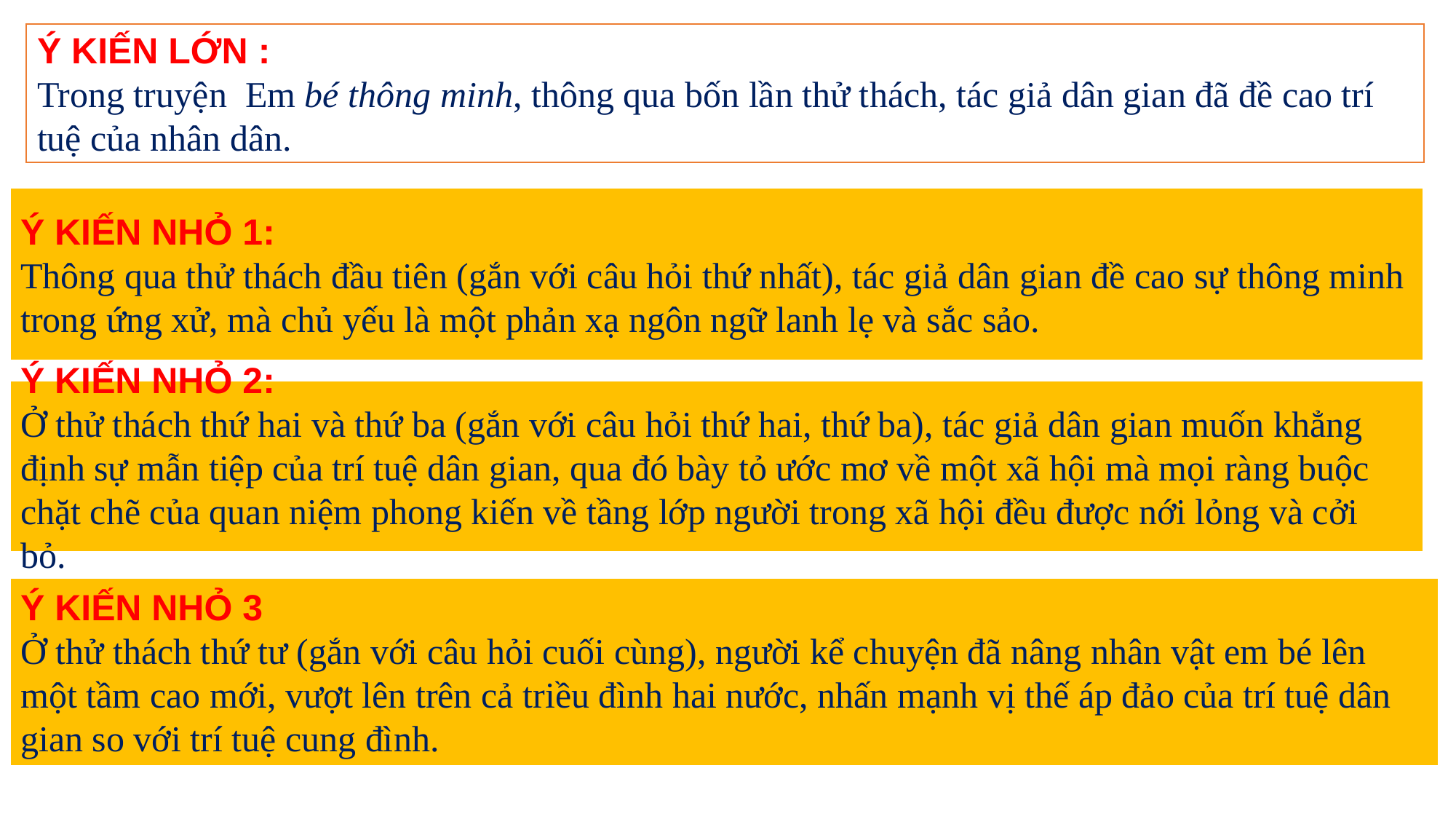

Ý KIẾN LỚN :
Trong truyện  Em bé thông minh, thông qua bốn lần thử thách, tác giả dân gian đã đề cao trí tuệ của nhân dân.
Ý KIẾN NHỎ 1:
Thông qua thử thách đầu tiên (gắn với câu hỏi thứ nhất), tác giả dân gian đề cao sự thông minh trong ứng xử, mà chủ yếu là một phản xạ ngôn ngữ lanh lẹ và sắc sảo.
Ý KIẾN NHỎ 2:
Ở thử thách thứ hai và thứ ba (gắn với câu hỏi thứ hai, thứ ba), tác giả dân gian muốn khẳng định sự mẫn tiệp của trí tuệ dân gian, qua đó bày tỏ ước mơ về một xã hội mà mọi ràng buộc chặt chẽ của quan niệm phong kiến về tầng lớp người trong xã hội đều được nới lỏng và cởi bỏ.
Ý KIẾN NHỎ 3
Ở thử thách thứ tư (gắn với câu hỏi cuối cùng), người kể chuyện đã nâng nhân vật em bé lên một tầm cao mới, vượt lên trên cả triều đình hai nước, nhấn mạnh vị thế áp đảo của trí tuệ dân gian so với trí tuệ cung đình.